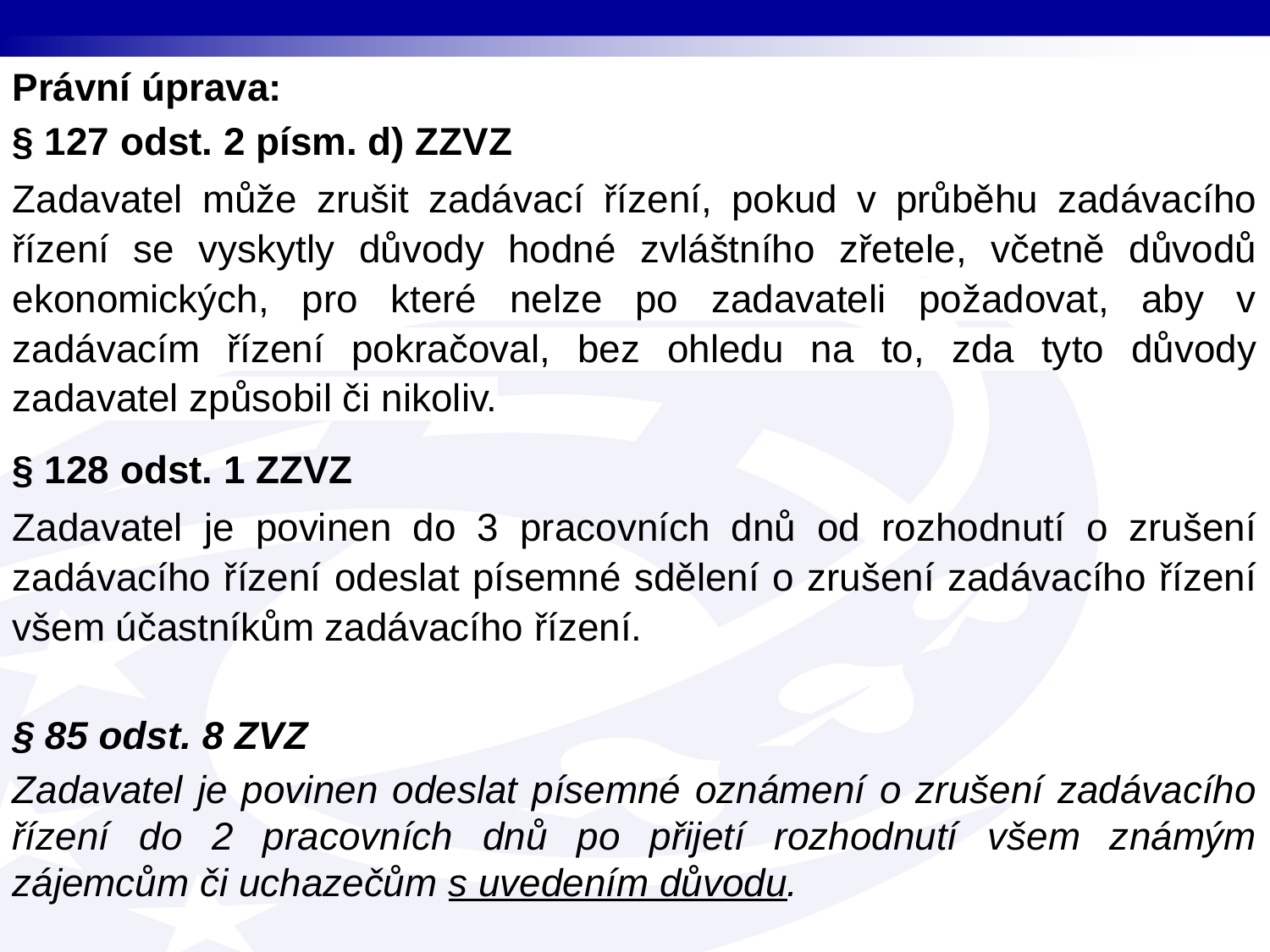

Právní úprava:
§ 127 odst. 2 písm. d) ZZVZ
Zadavatel může zrušit zadávací řízení, pokud v průběhu zadávacího řízení se vyskytly důvody hodné zvláštního zřetele, včetně důvodů ekonomických, pro které nelze po zadavateli požadovat, aby v zadávacím řízení pokračoval, bez ohledu na to, zda tyto důvody zadavatel způsobil či nikoliv.
§ 128 odst. 1 ZZVZ
Zadavatel je povinen do 3 pracovních dnů od rozhodnutí o zrušení zadávacího řízení odeslat písemné sdělení o zrušení zadávacího řízení všem účastníkům zadávacího řízení.

§ 85 odst. 8 ZVZ
Zadavatel je povinen odeslat písemné oznámení o zrušení zadávacího řízení do 2 pracovních dnů po přijetí rozhodnutí všem známým zájemcům či uchazečům s uvedením důvodu.